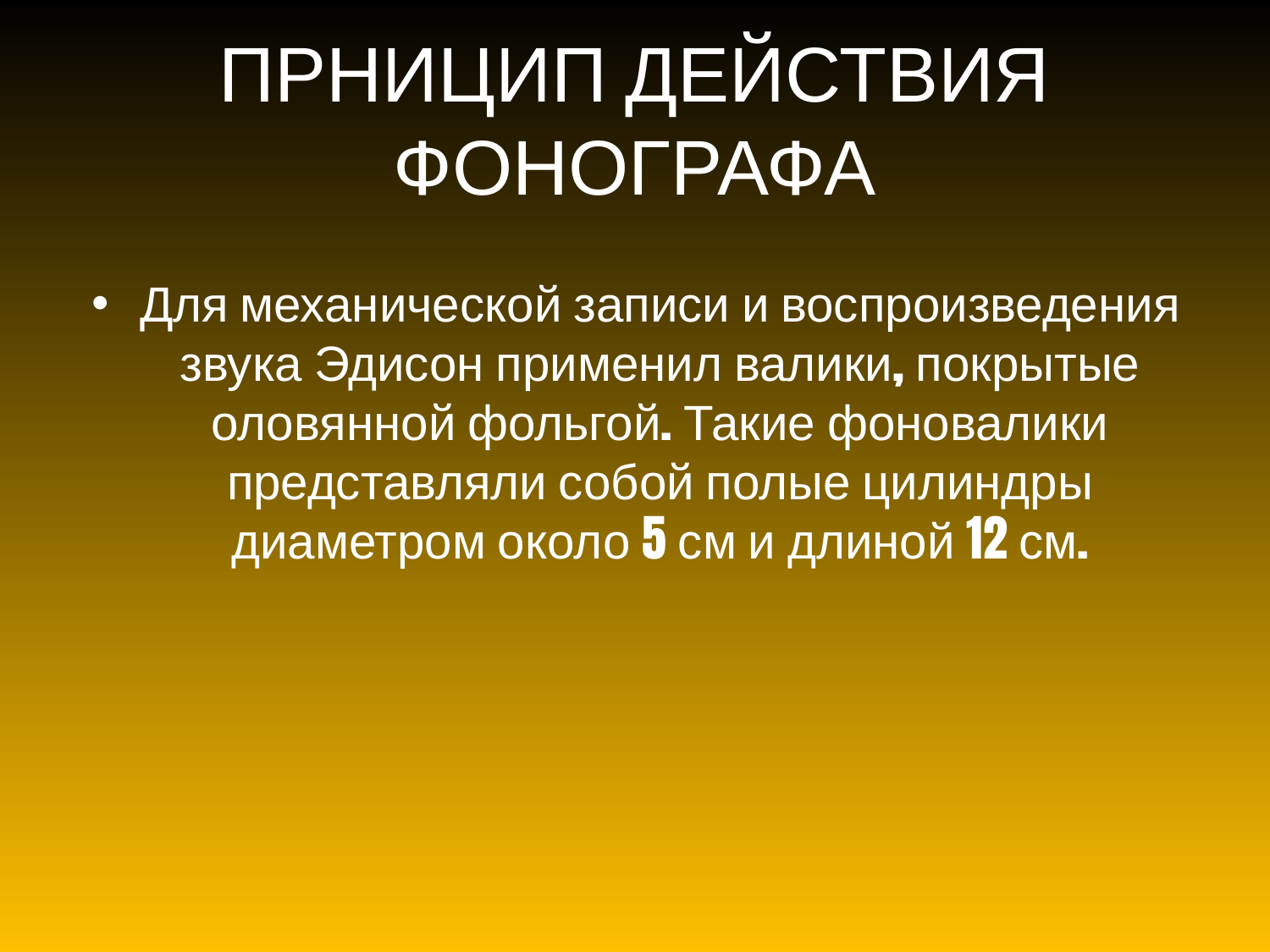

# ПРНИЦИП ДЕЙСТВИЯ ФОНОГРАФА
Для механической записи и воспроизведения звука Эдисон применил валики, покрытые оловянной фольгой. Такие фоновалики представляли собой полые цилиндры диаметром около 5 см и длиной 12 см.